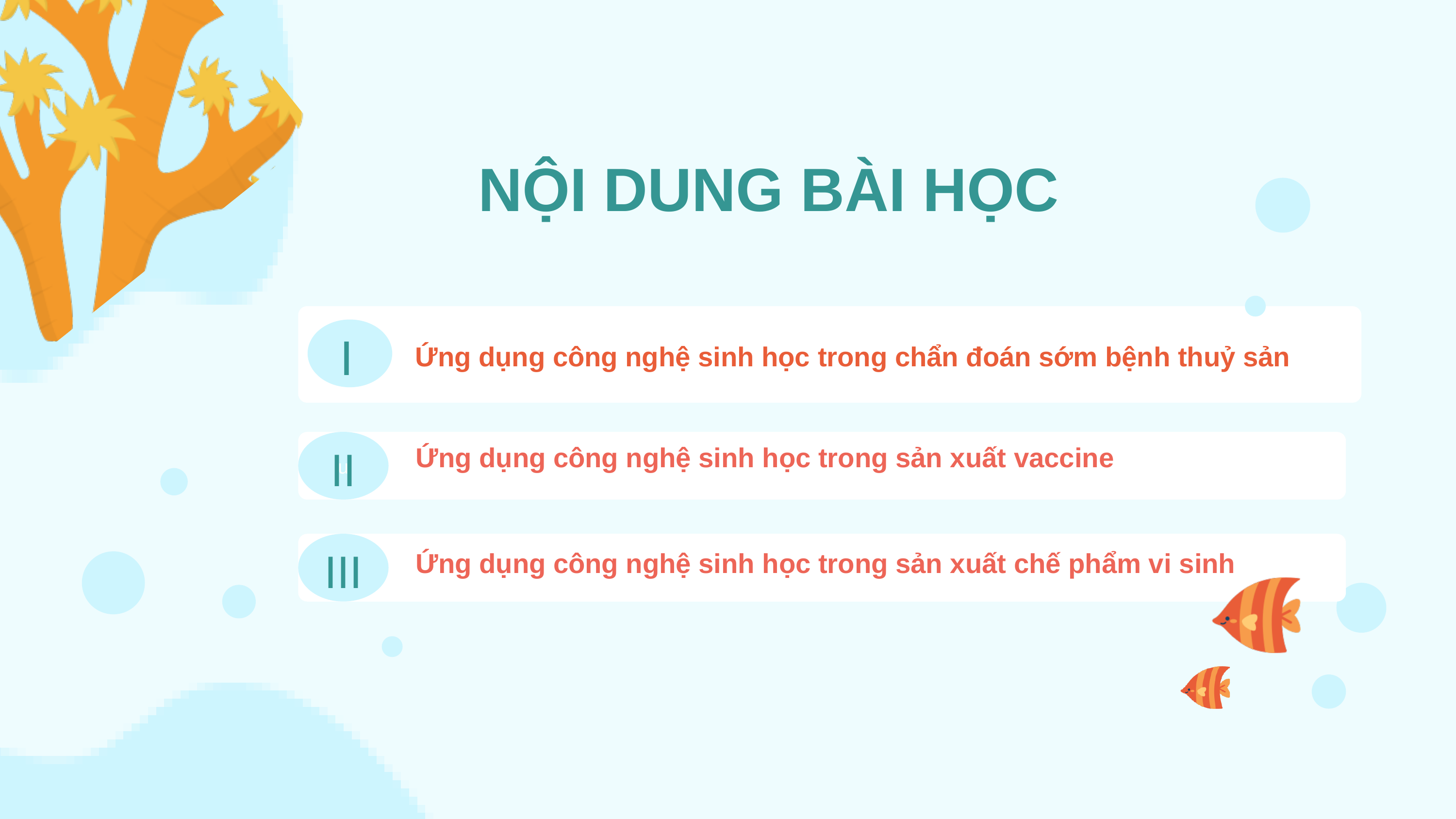

NỘI DUNG BÀI HỌC

I

Ứng dụng công nghệ sinh học trong chẩn đoán sớm bệnh thuỷ sản
II

u

Ứng dụng công nghệ sinh học trong sản xuất vaccine

III

Ứng dụng công nghệ sinh học trong sản xuất chế phẩm vi sinh